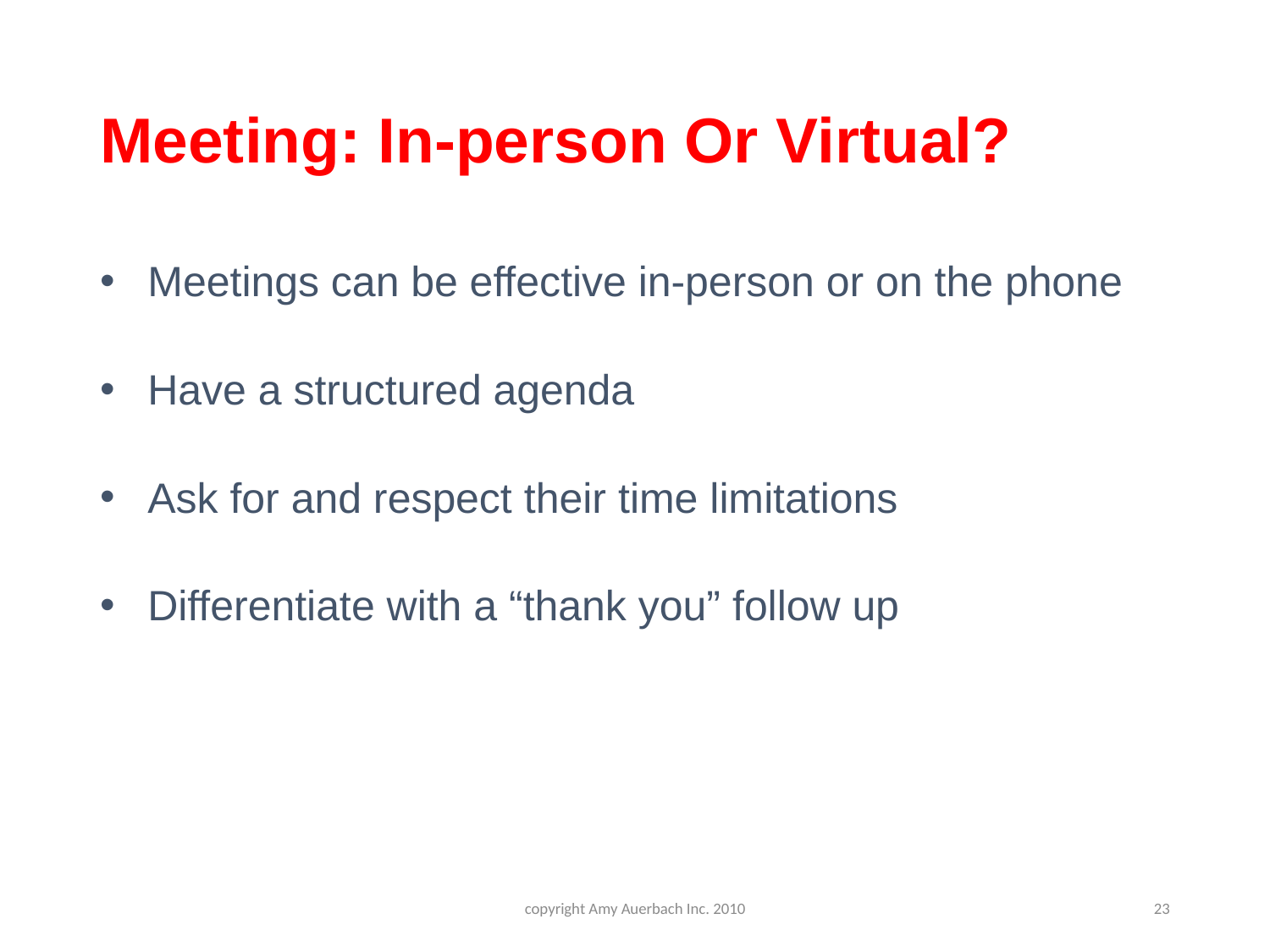

# Meeting: In-person Or Virtual?
Meetings can be effective in-person or on the phone

Have a structured agenda

Ask for and respect their time limitations

Differentiate with a “thank you” follow up

copyright Amy Auerbach Inc. 2010
23